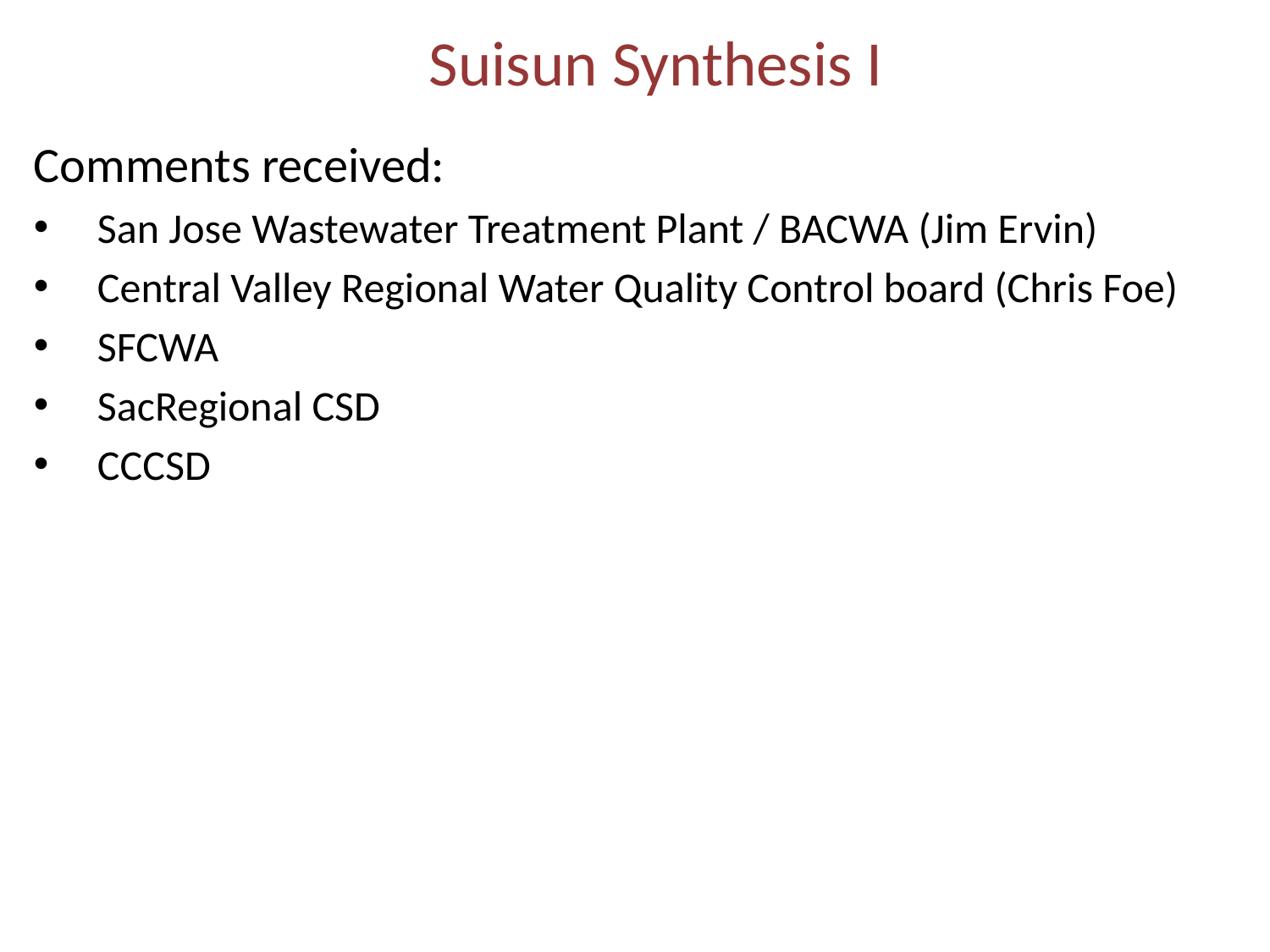

# Suisun Synthesis I
Comments received:
San Jose Wastewater Treatment Plant / BACWA (Jim Ervin)
Central Valley Regional Water Quality Control board (Chris Foe)
SFCWA
SacRegional CSD
CCCSD